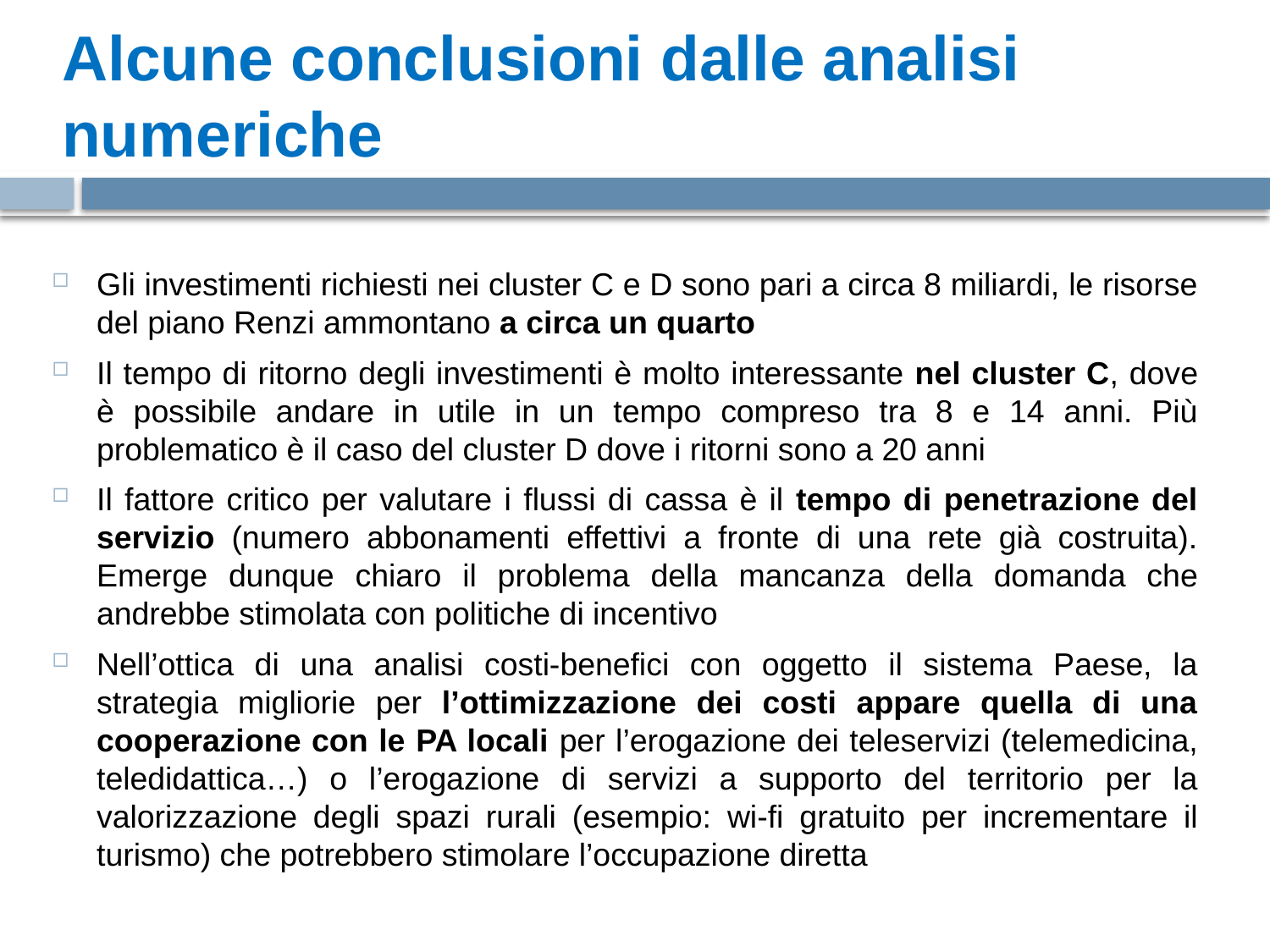

# Alcune conclusioni dalle analisi numeriche
Gli investimenti richiesti nei cluster C e D sono pari a circa 8 miliardi, le risorse del piano Renzi ammontano a circa un quarto
Il tempo di ritorno degli investimenti è molto interessante nel cluster C, dove è possibile andare in utile in un tempo compreso tra 8 e 14 anni. Più problematico è il caso del cluster D dove i ritorni sono a 20 anni
Il fattore critico per valutare i flussi di cassa è il tempo di penetrazione del servizio (numero abbonamenti effettivi a fronte di una rete già costruita). Emerge dunque chiaro il problema della mancanza della domanda che andrebbe stimolata con politiche di incentivo
Nell’ottica di una analisi costi-benefici con oggetto il sistema Paese, la strategia migliorie per l’ottimizzazione dei costi appare quella di una cooperazione con le PA locali per l’erogazione dei teleservizi (telemedicina, teledidattica…) o l’erogazione di servizi a supporto del territorio per la valorizzazione degli spazi rurali (esempio: wi-fi gratuito per incrementare il turismo) che potrebbero stimolare l’occupazione diretta